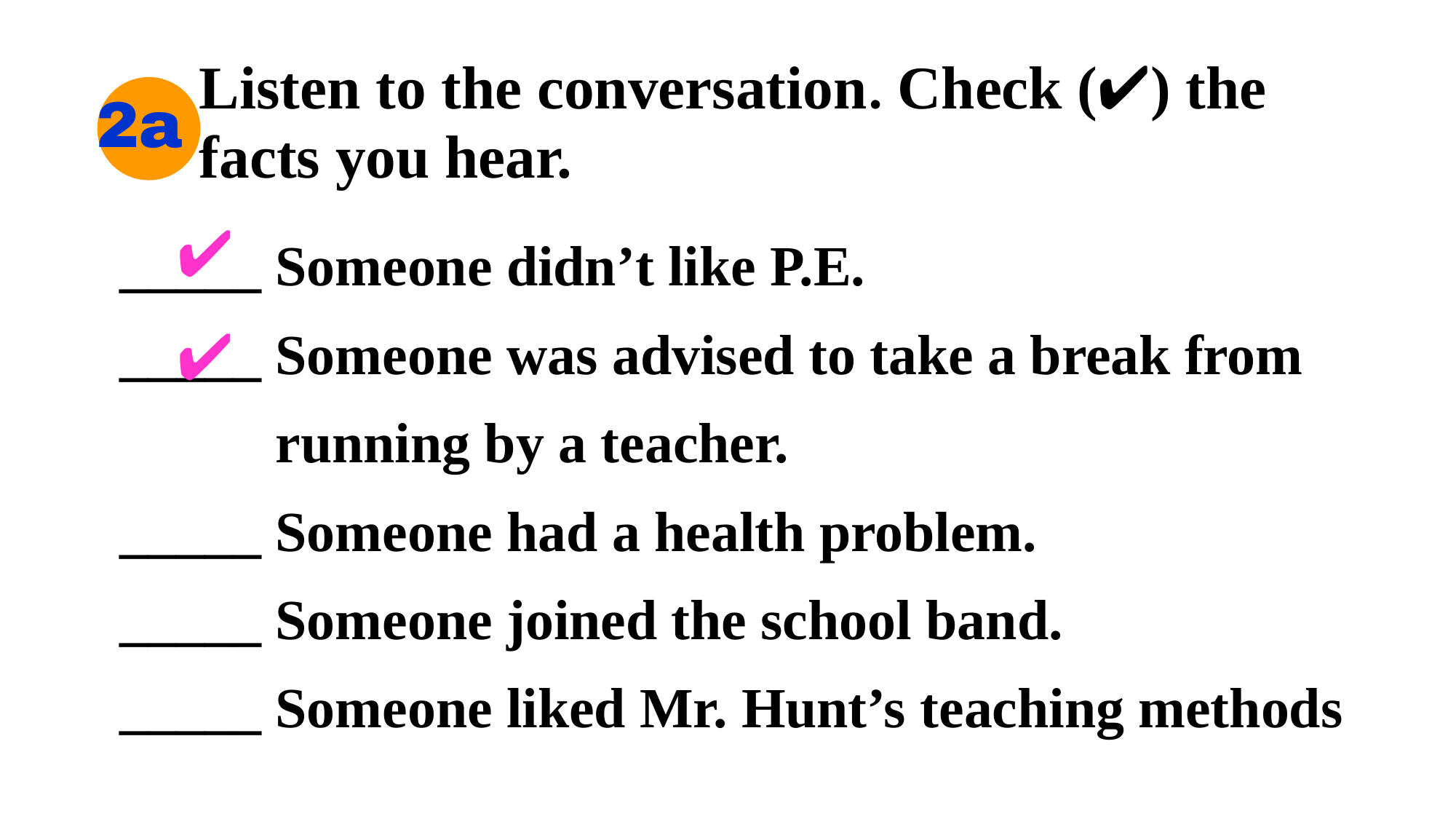

Listen to the conversation. Check (✔) the facts you hear.
2a

_____ Someone didn’t like P.E.
_____ Someone was advised to take a break from
           running by a teacher.
_____ Someone had a health problem.
_____ Someone joined the school band.
_____ Someone liked Mr. Hunt’s teaching methods
✔
✔